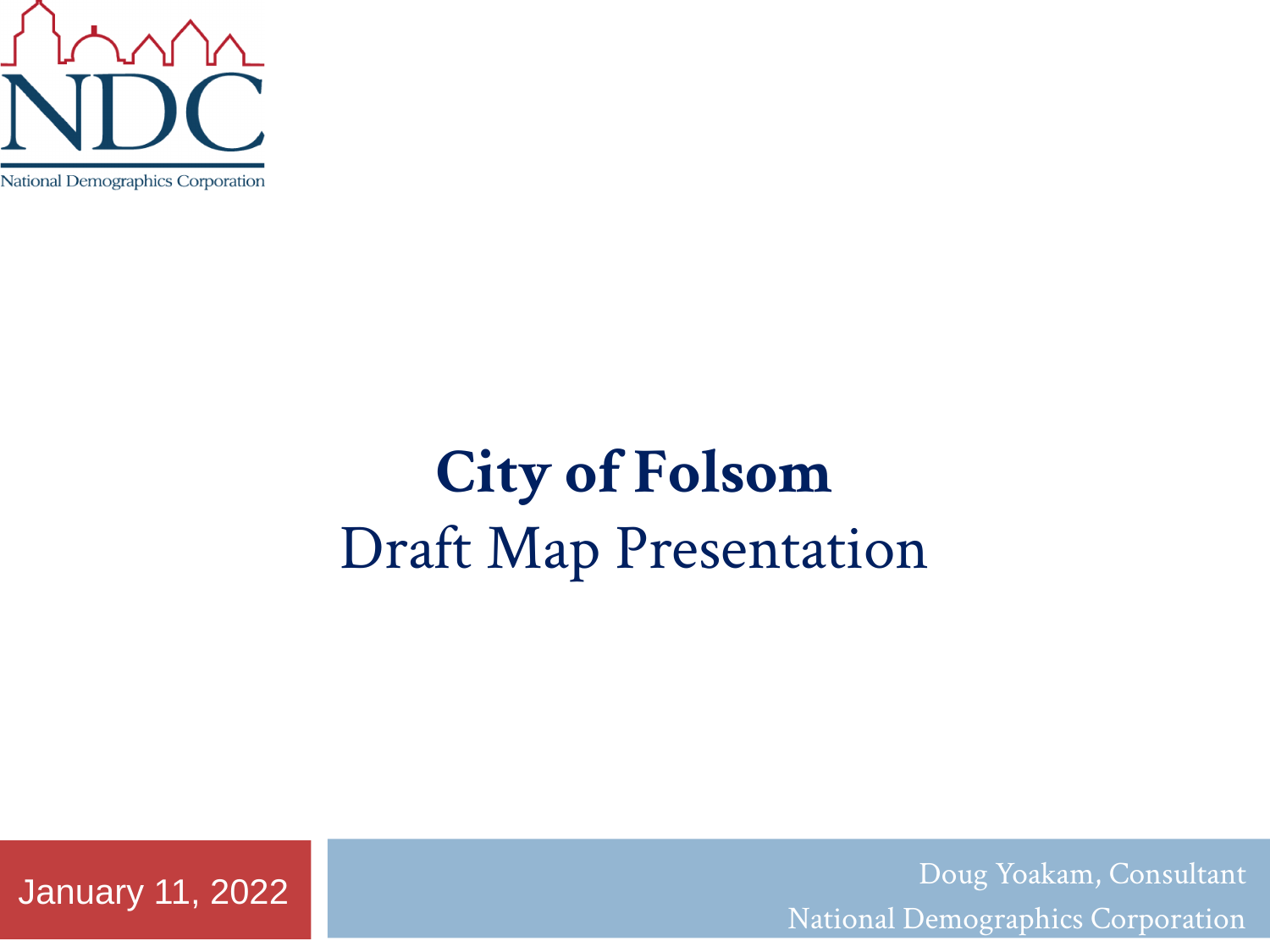

# City of Folsom Draft Map Presentation

January 11, 2022
 Doug Yoakam, Consultant
National Demographics Corporation